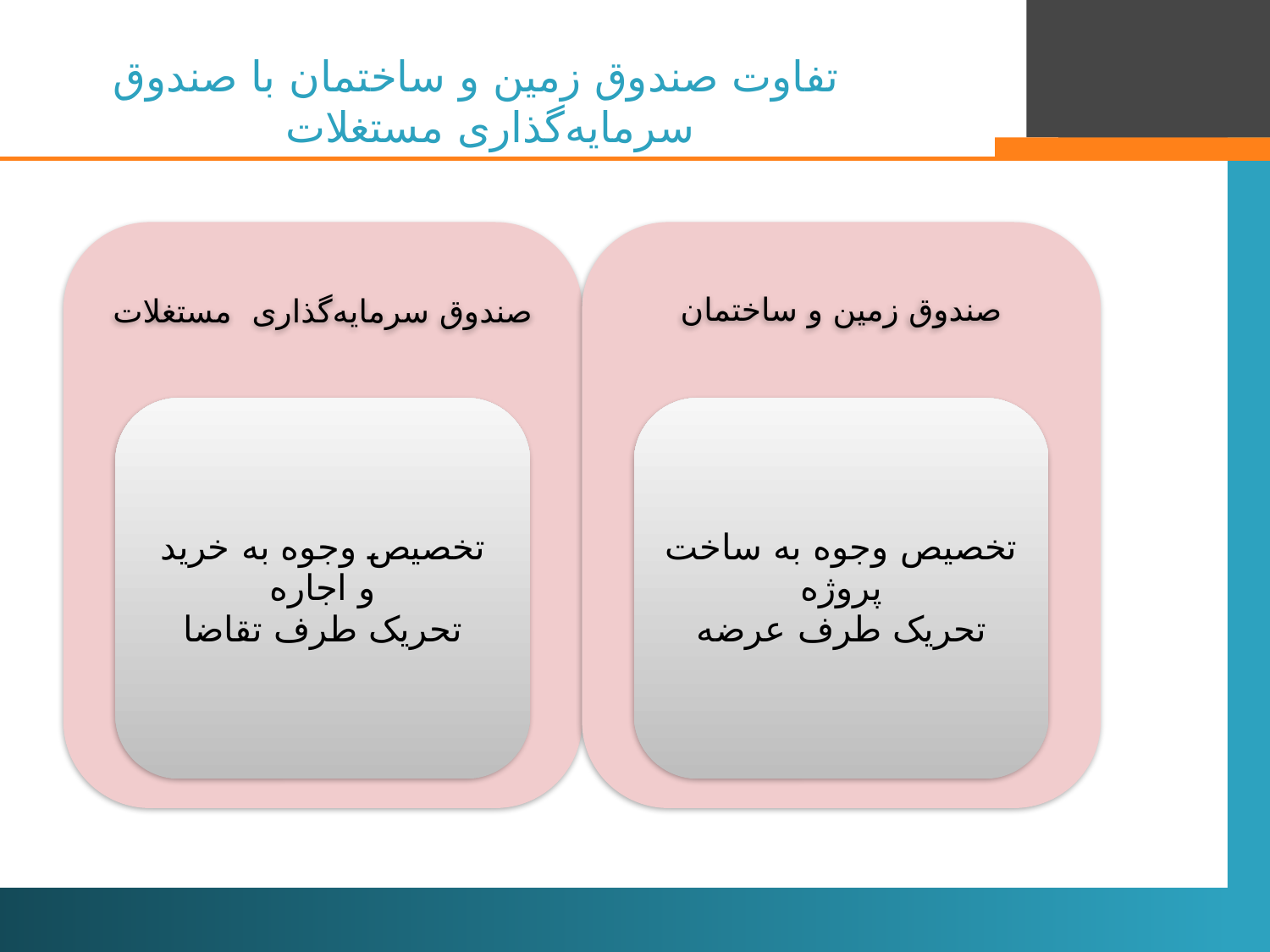

# تفاوت صندوق زمین و ساختمان با صندوق‌ سرمایه‌گذاری مستغلات
تحریک طرف تقاضا
صندوق زمین و ساختمان
تخصیص وجوه به ساخت پروژه
تحریک طرف عرضه